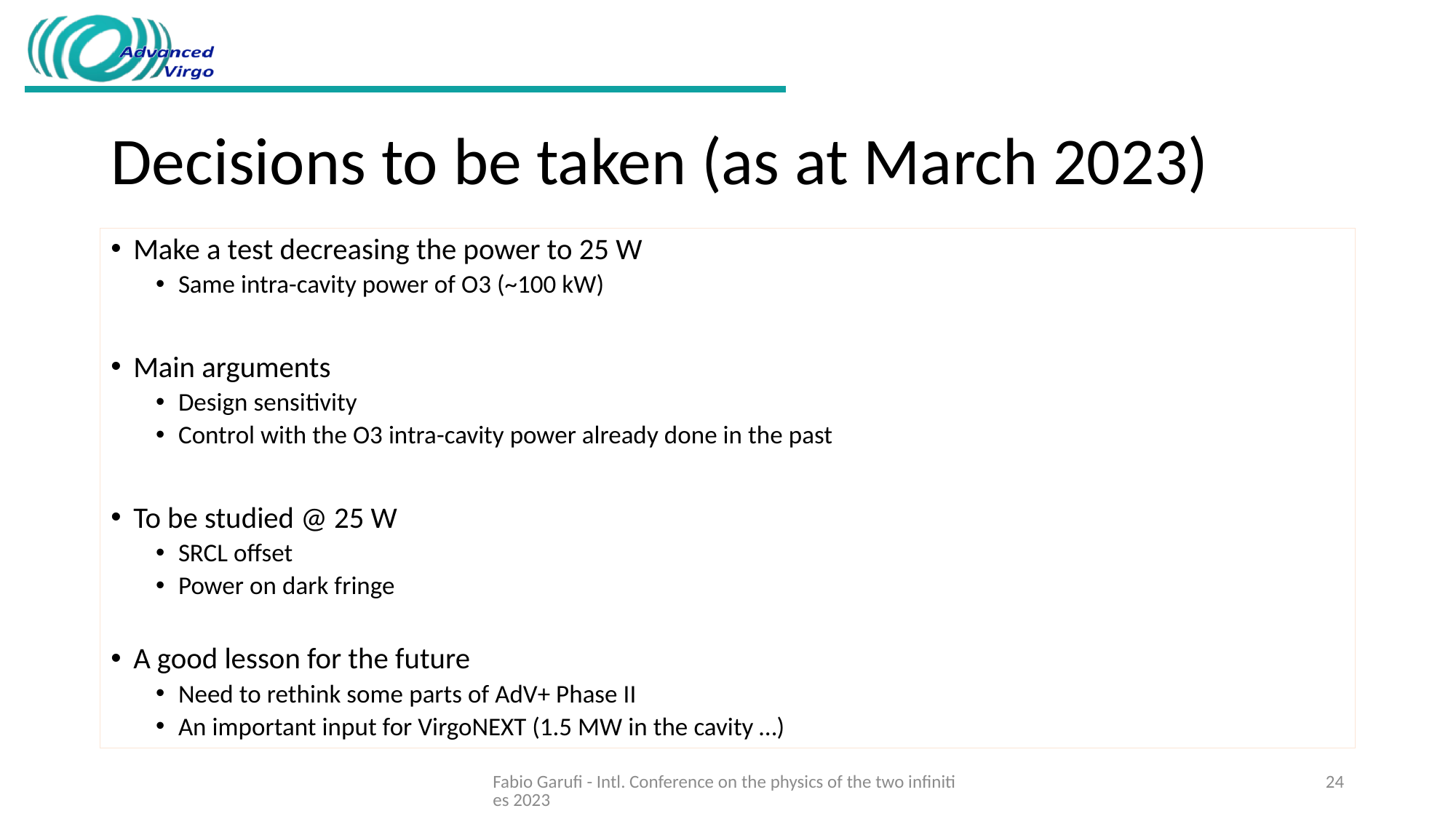

# Decisions to be taken (as at March 2023)
Make a test decreasing the power to 25 W
Same intra-cavity power of O3 (~100 kW)

Main arguments
Design sensitivity
Control with the O3 intra-cavity power already done in the past

To be studied @ 25 W
SRCL offset
Power on dark fringe

A good lesson for the future
Need to rethink some parts of AdV+ Phase II
An important input for VirgoNEXT (1.5 MW in the cavity …)

Fabio Garufi - Intl. Conference on the physics of the two infinities 2023
24